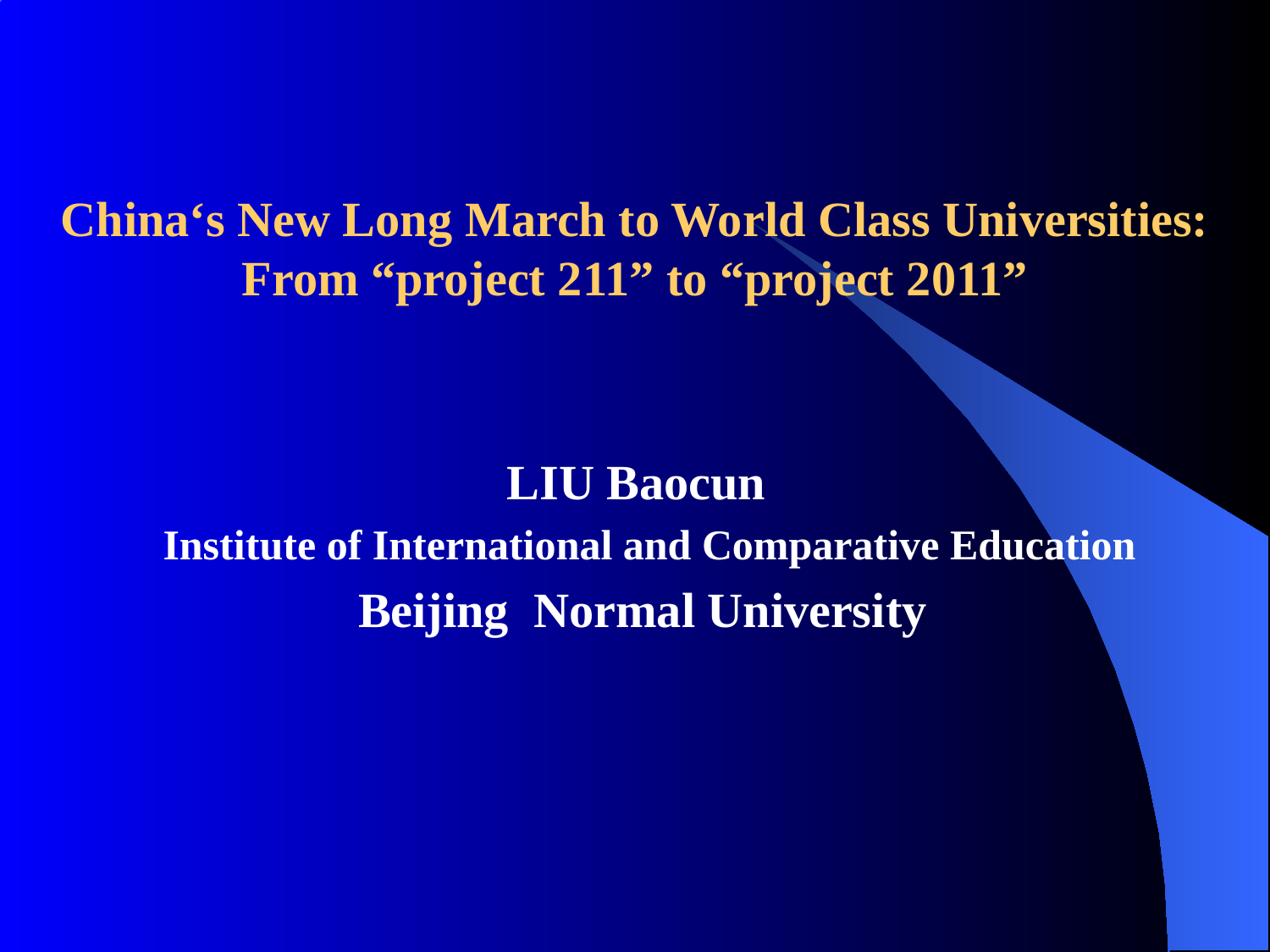

# China‘s New Long March to World Class Universities: From “project 211” to “project 2011”

LIU Baocun
Institute of International and Comparative Education
Beijing  Normal University